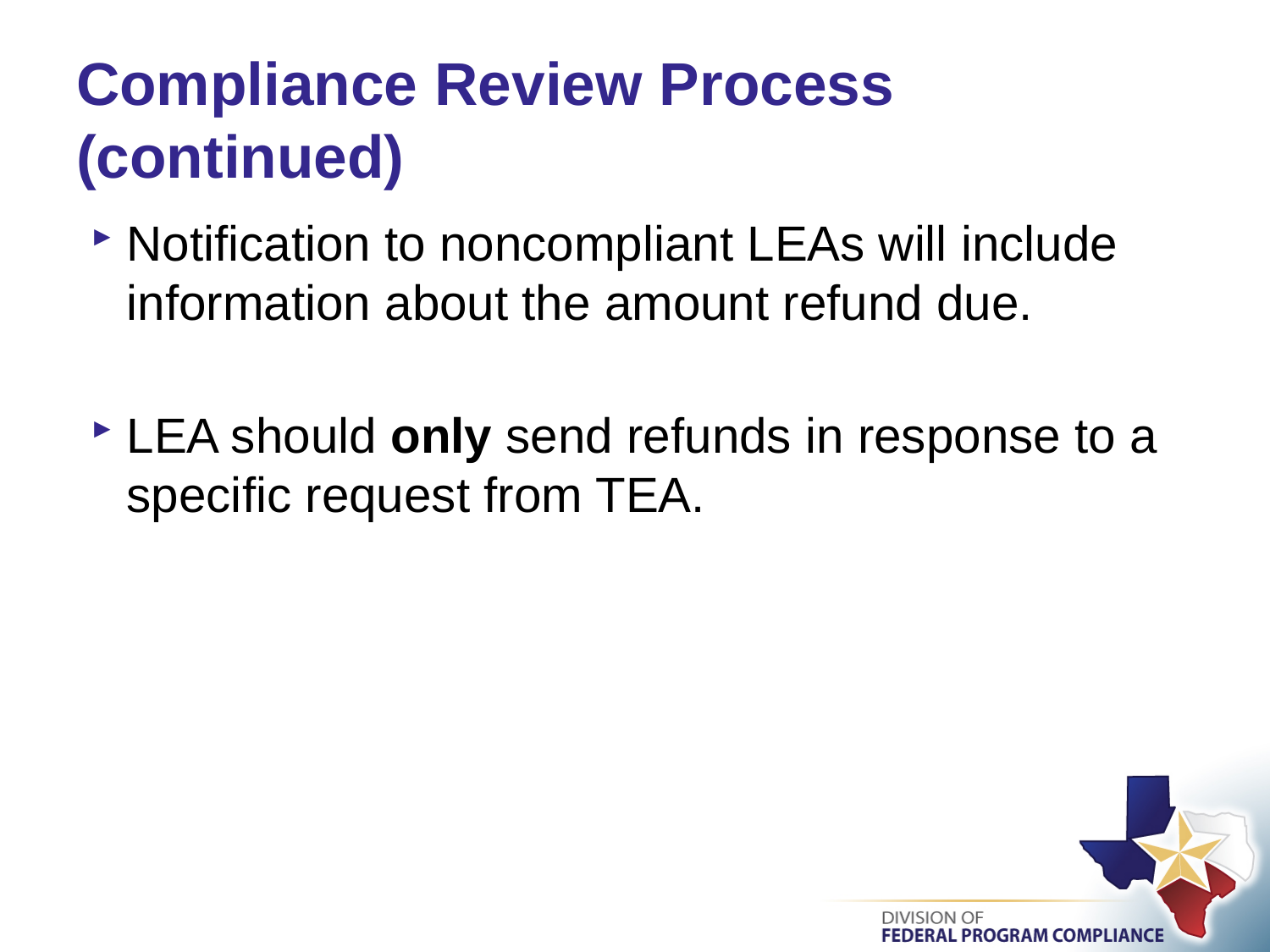

# Compliance Review Process (continued)
Notification to noncompliant LEAs will include information about the amount refund due.

LEA should only send refunds in response to a specific request from TEA.